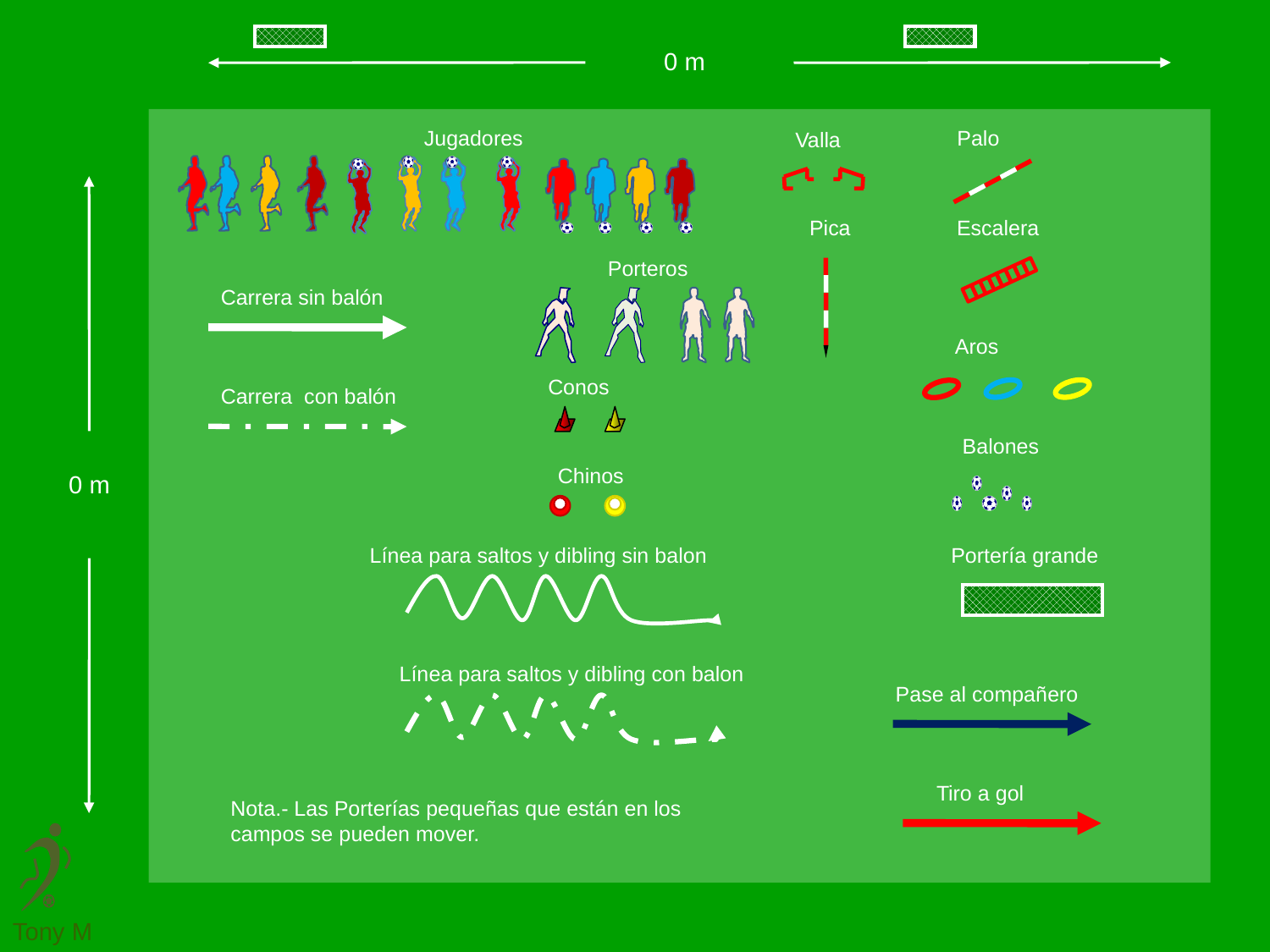

0 m

0 m
Jugadores
Palo
Valla

Pica
Escalera
Porteros

Carrera sin balón

Aros
Conos
Carrera  con balón

Balones
Chinos

Línea para saltos y dibling sin balon

Portería grande

Línea para saltos y dibling con balon

Pase al compañero

Tiro a gol
Nota.- Las Porterías pequeñas que están en los campos se pueden mover.

Tony M